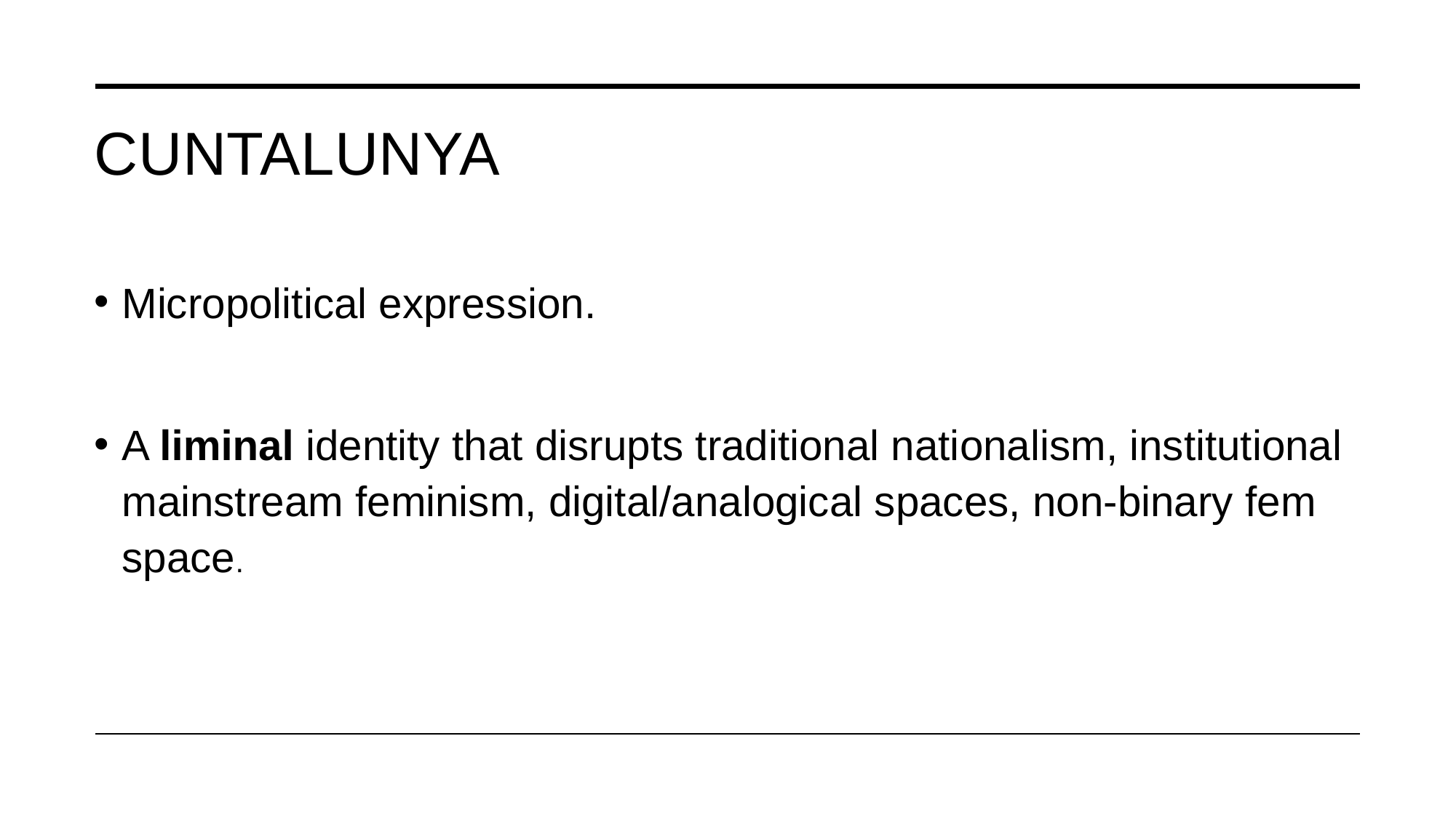

# Cuntalunya
Micropolitical expression.

A liminal identity that disrupts traditional nationalism, institutional mainstream feminism, digital/analogical spaces, non-binary fem space.